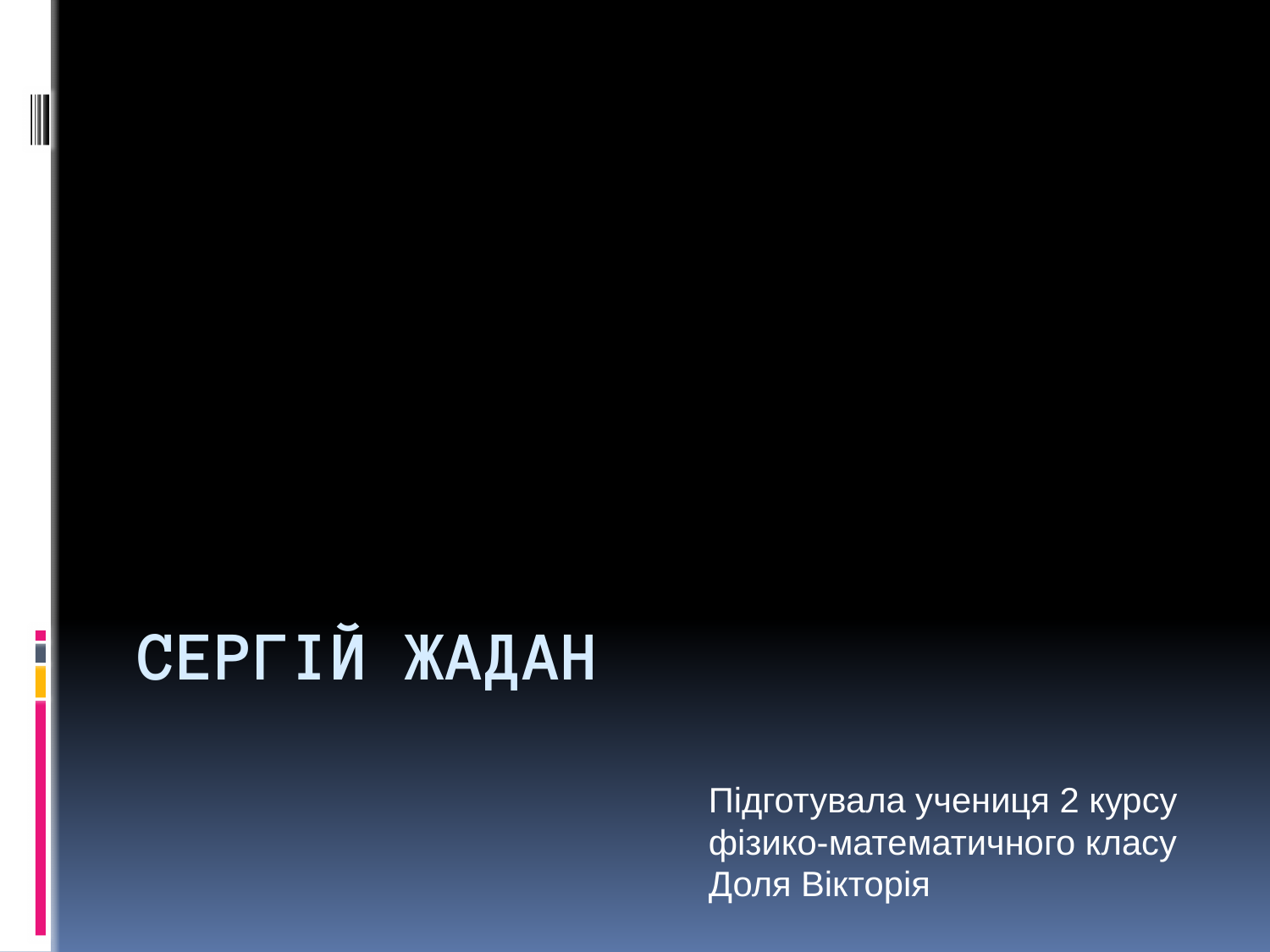

# СЕргій Жадан
Підготувала учениця 2 курсу фізико-математичного класу
Доля Вікторія